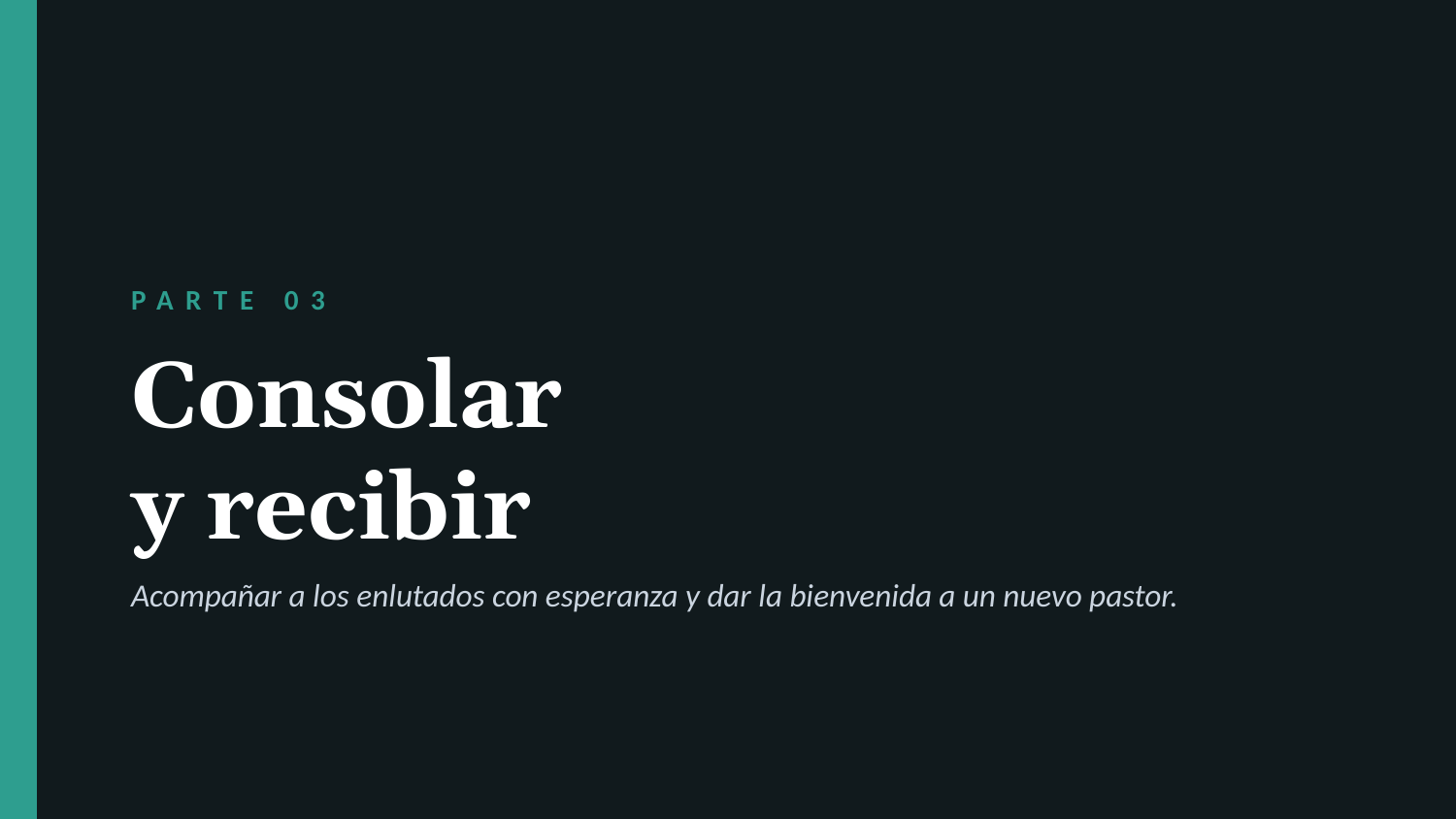

PARTE 03
Consolar
y recibir
Acompañar a los enlutados con esperanza y dar la bienvenida a un nuevo pastor.